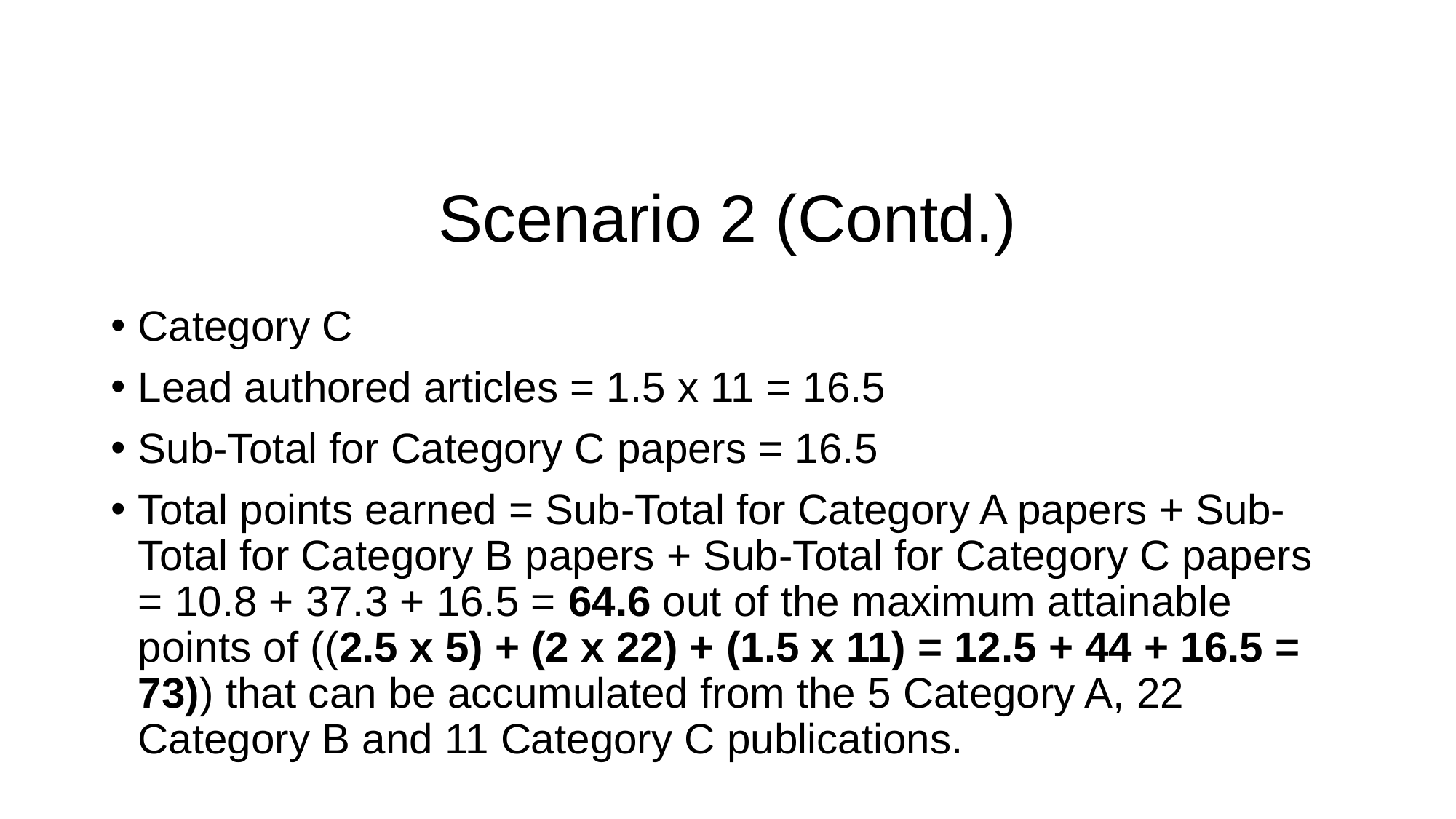

# Scenario 2 (Contd.)
Category C
Lead authored articles = 1.5 x 11 = 16.5
Sub-Total for Category C papers = 16.5
Total points earned = Sub-Total for Category A papers + Sub-Total for Category B papers + Sub-Total for Category C papers = 10.8 + 37.3 + 16.5 = 64.6 out of the maximum attainable points of ((2.5 x 5) + (2 x 22) + (1.5 x 11) = 12.5 + 44 + 16.5 = 73)) that can be accumulated from the 5 Category A, 22 Category B and 11 Category C publications.